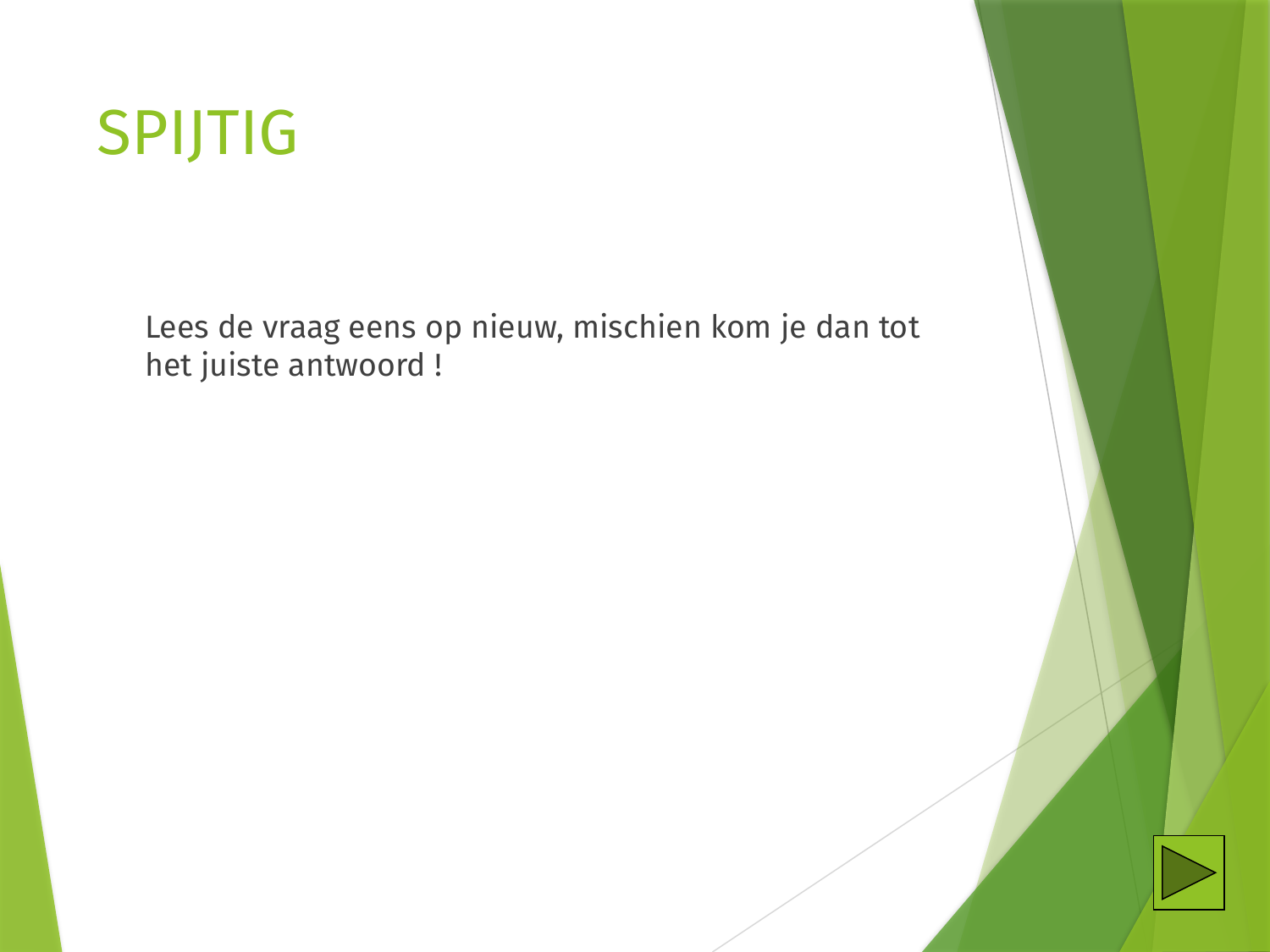

# SPIJTIG
	Lees de vraag eens op nieuw, mischien kom je dan tot het juiste antwoord !